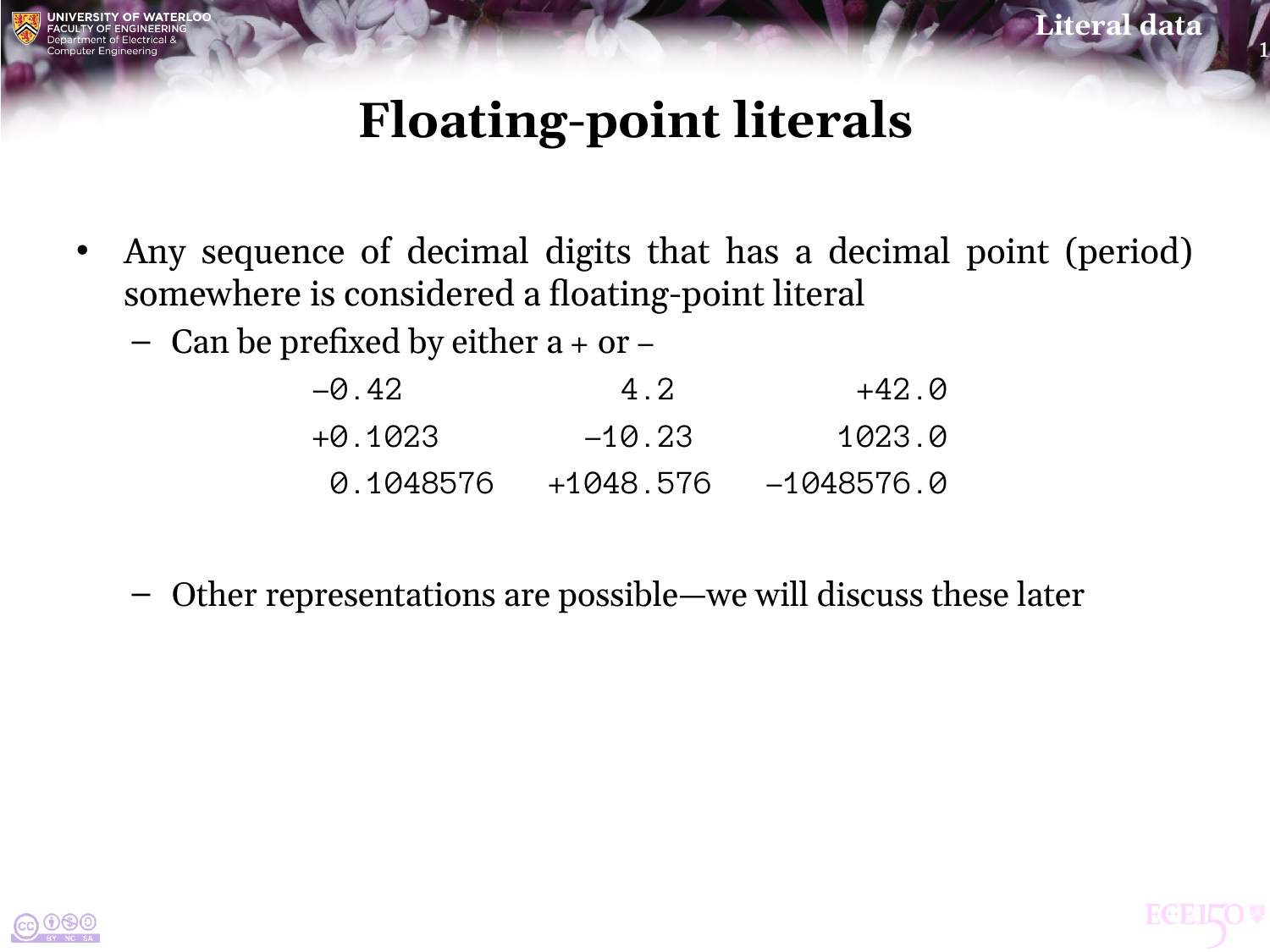

# Floating-point literals
Any sequence of decimal digits that has a decimal point (period) somewhere is considered a floating-point literal
Can be prefixed by either a + or -
	   -0.42	      4.2	     +42.0
	   +0.1023	    -10.23	    1023.0
	    0.1048576	  +1048.576	-1048576.0

Other representations are possible—we will discuss these later